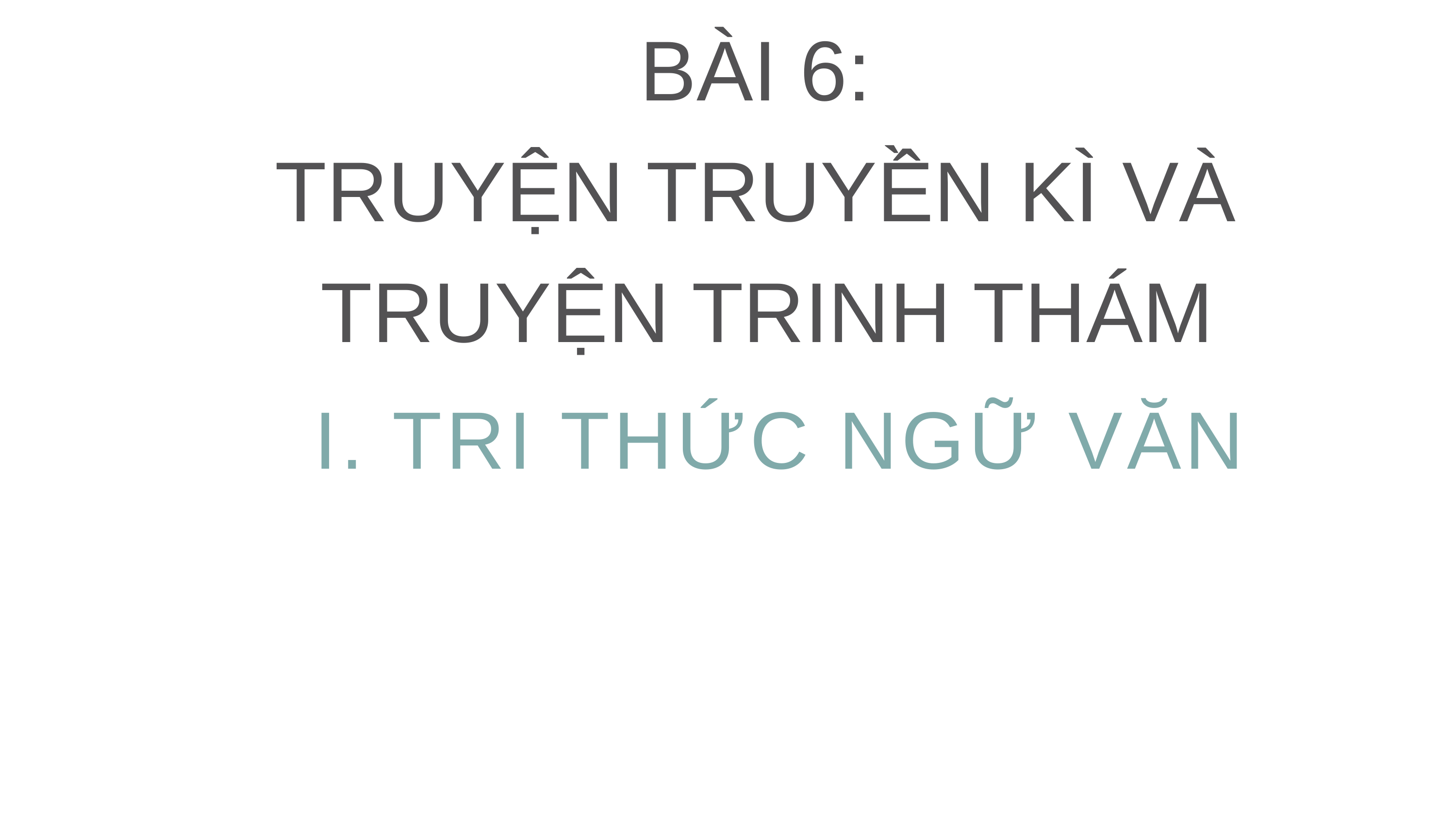

BÀI 6:
TRUYỆN TRUYỀN KÌ VÀ
TRUYỆN TRINH THÁM
I. TRI THỨC NGỮ VĂN